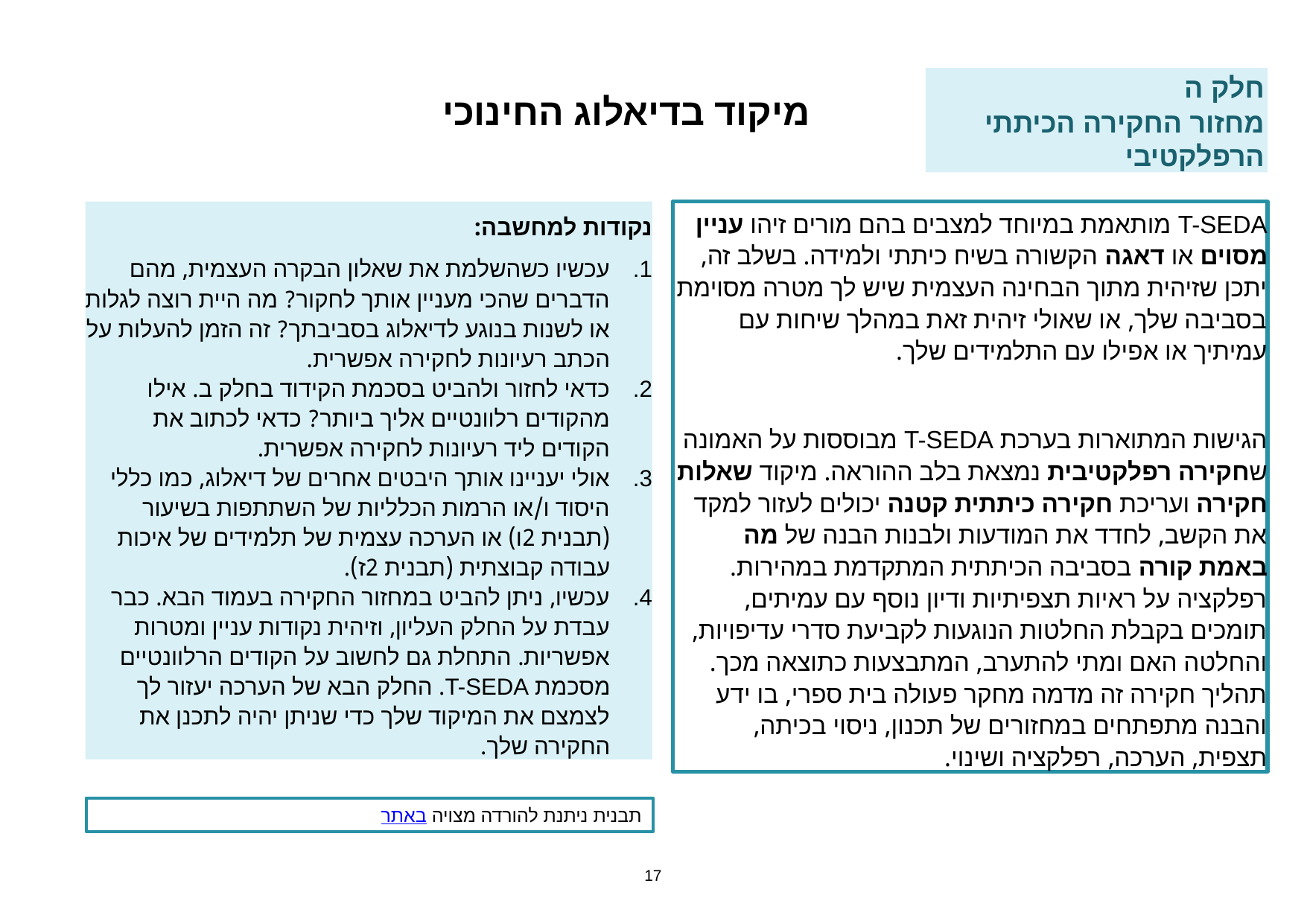

חלק ה
מחזור החקירה הכיתתי הרפלקטיבי
מיקוד בדיאלוג החינוכי
נקודות למחשבה:
עכשיו כשהשלמת את שאלון הבקרה העצמית, מהם הדברים שהכי מעניין אותך לחקור? מה היית רוצה לגלות או לשנות בנוגע לדיאלוג בסביבתך? זה הזמן להעלות על הכתב רעיונות לחקירה אפשרית.
כדאי לחזור ולהביט בסכמת הקידוד בחלק ב. אילו מהקודים רלוונטיים אליך ביותר? כדאי לכתוב את הקודים ליד רעיונות לחקירה אפשרית.
אולי יעניינו אותך היבטים אחרים של דיאלוג, כמו כללי היסוד ו/או הרמות הכלליות של השתתפות בשיעור (תבנית 2ו) או הערכה עצמית של תלמידים של איכות עבודה קבוצתית (תבנית 2ז).
עכשיו, ניתן להביט במחזור החקירה בעמוד הבא. כבר עבדת על החלק העליון, וזיהית נקודות עניין ומטרות אפשריות. התחלת גם לחשוב על הקודים הרלוונטיים מסכמת T-SEDA. החלק הבא של הערכה יעזור לך לצמצם את המיקוד שלך כדי שניתן יהיה לתכנן את החקירה שלך.
T-SEDA מותאמת במיוחד למצבים בהם מורים זיהו עניין מסוים או דאגה הקשורה בשיח כיתתי ולמידה. בשלב זה, יתכן שזיהית מתוך הבחינה העצמית שיש לך מטרה מסוימת בסביבה שלך, או שאולי זיהית זאת במהלך שיחות עם עמיתיך או אפילו עם התלמידים שלך.

הגישות המתוארות בערכת T-SEDA מבוססות על האמונה שחקירה רפלקטיבית נמצאת בלב ההוראה. מיקוד שאלות חקירה ועריכת חקירה כיתתית קטנה יכולים לעזור למקד את הקשב, לחדד את המודעות ולבנות הבנה של מה באמת קורה בסביבה הכיתתית המתקדמת במהירות. רפלקציה על ראיות תצפיתיות ודיון נוסף עם עמיתים, תומכים בקבלת החלטות הנוגעות לקביעת סדרי עדיפויות, והחלטה האם ומתי להתערב, המתבצעות כתוצאה מכך. תהליך חקירה זה מדמה מחקר פעולה בית ספרי, בו ידע והבנה מתפתחים במחזורים של תכנון, ניסוי בכיתה, תצפית, הערכה, רפלקציה ושינוי.
תבנית ניתנת להורדה מצויה באתר
17